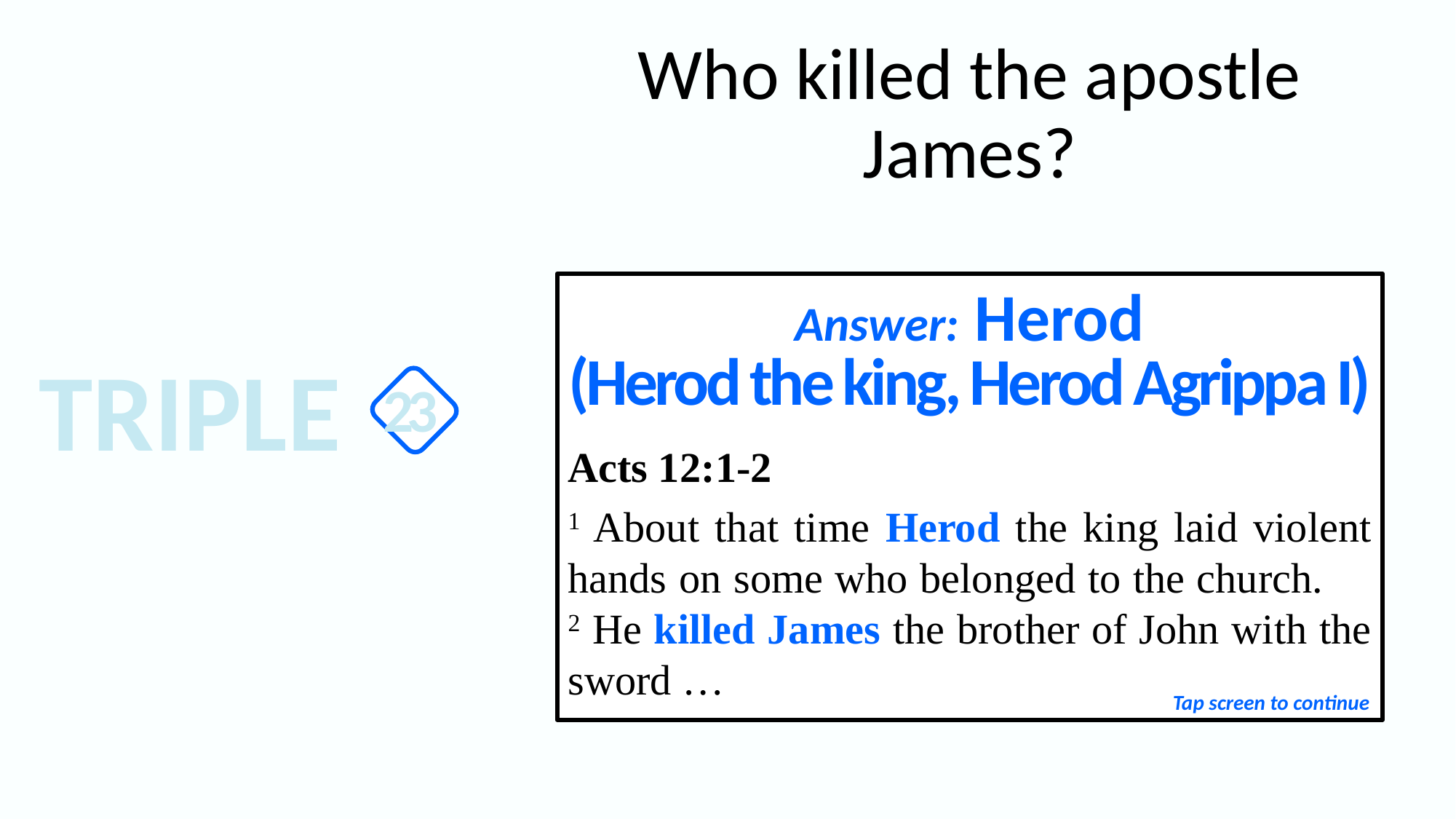

Who killed the apostle James?

Answer: Herod
(Herod the king, Herod Agrippa I)

Acts 12:1-2
1 About that time Herod the king laid violent hands on some who belonged to the church.     2 He killed James the brother of John with the sword …

TRIPLE
23

Tap screen to continue